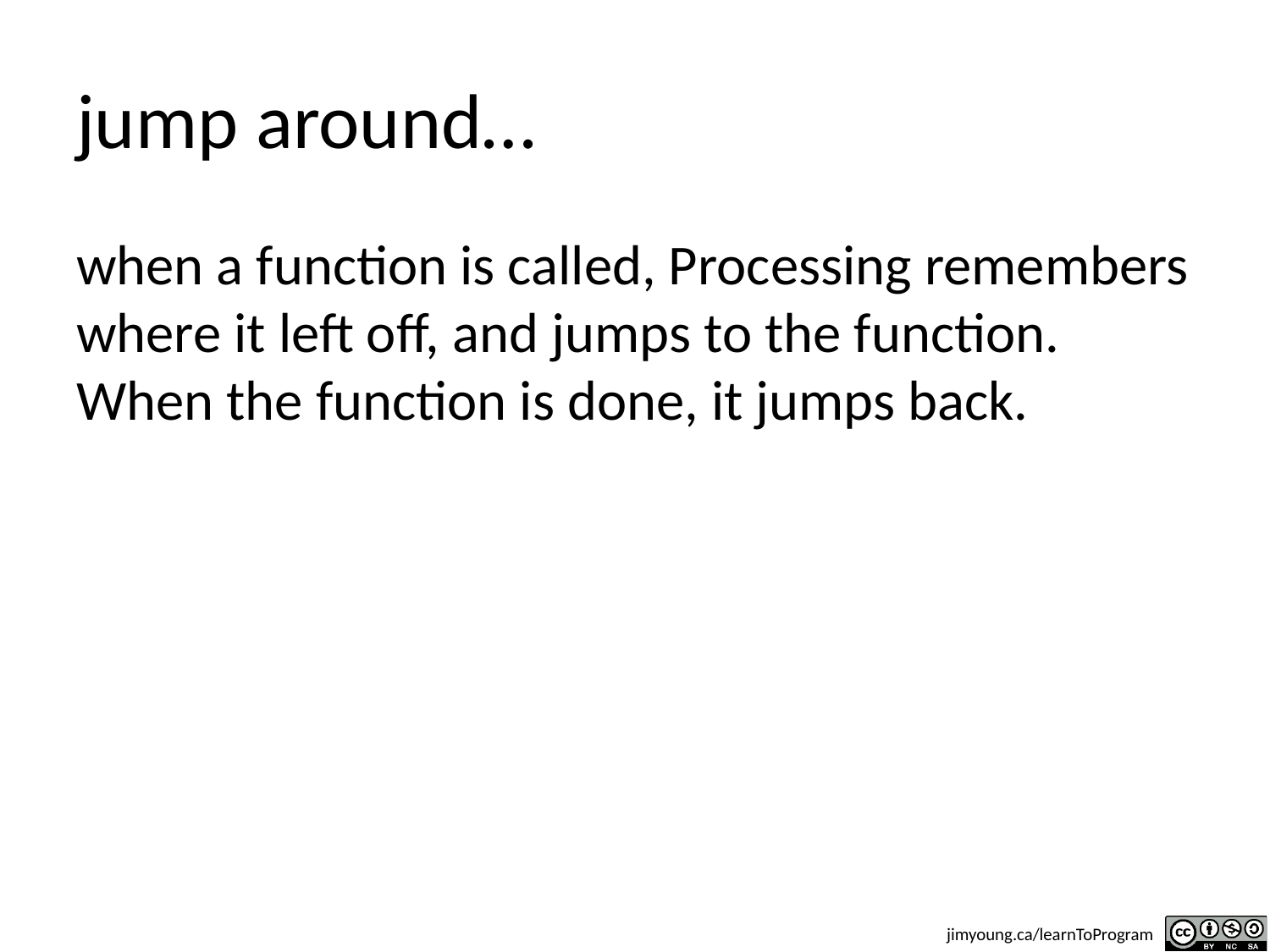

# jump around…
when a function is called, Processing remembers where it left off, and jumps to the function. When the function is done, it jumps back.